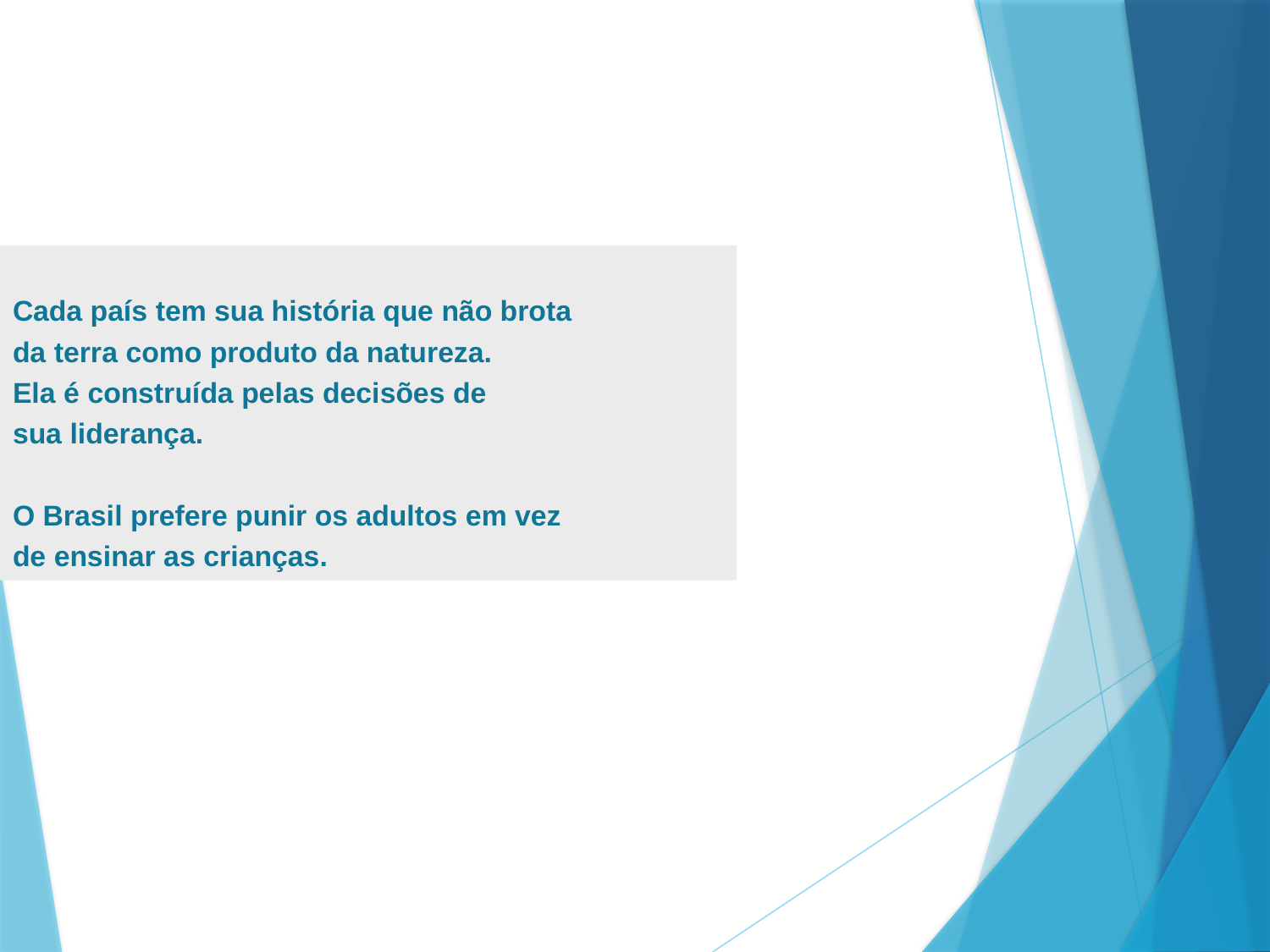

Cada país tem sua história que não brota
da terra como produto da natureza.
Ela é construída pelas decisões de
sua liderança.

O Brasil prefere punir os adultos em vez
de ensinar as crianças.